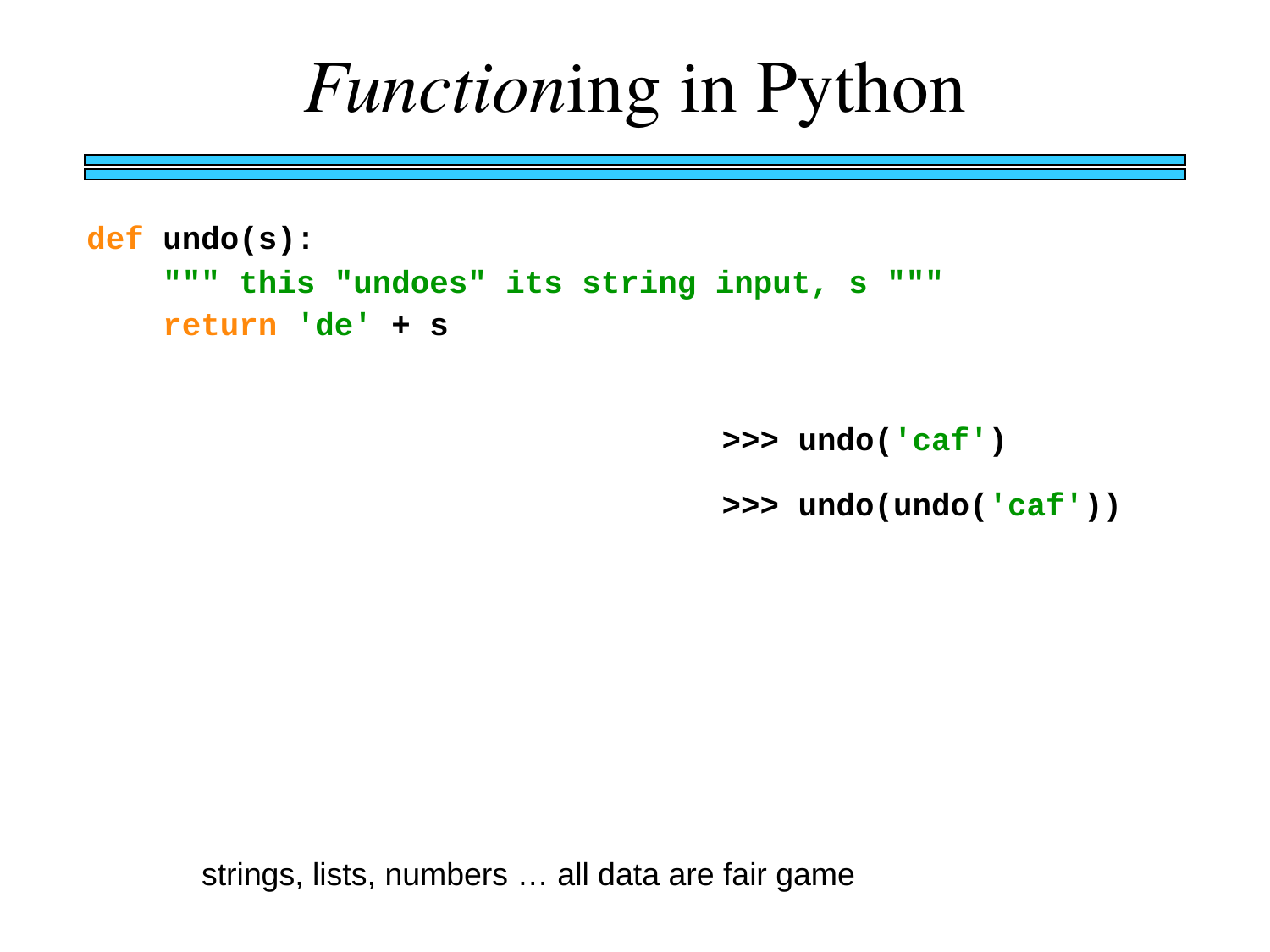

Functioning in Python

def undo(s):
    """ this "undoes" its string input, s """
    return 'de' + s
>>> undo('caf')
>>> undo(undo('caf'))
strings, lists, numbers … all data are fair game